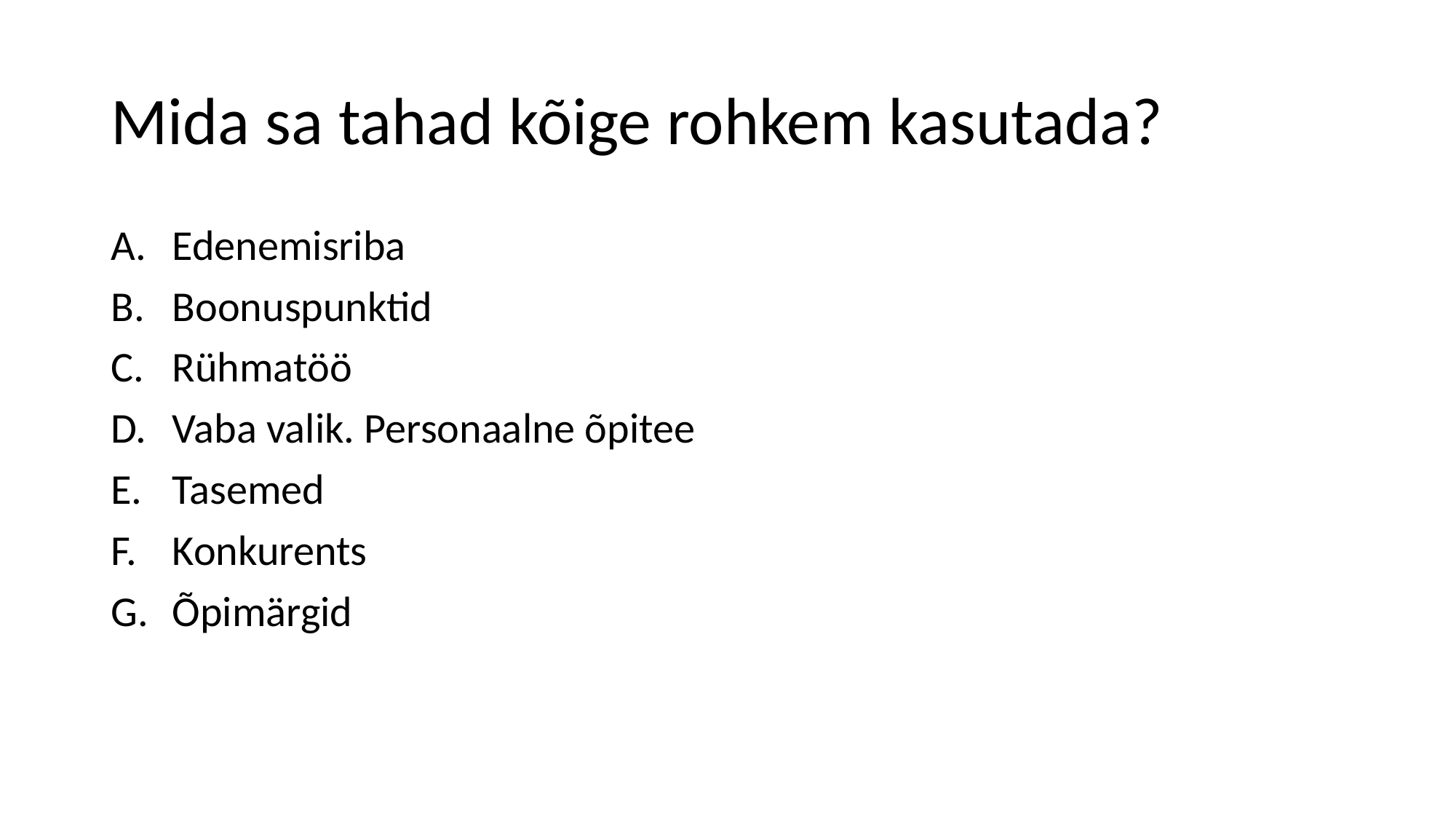

# Mida sa tahad kõige rohkem kasutada?
Edenemisriba
Boonuspunktid
Rühmatöö
Vaba valik. Personaalne õpitee
Tasemed
Konkurents
Õpimärgid